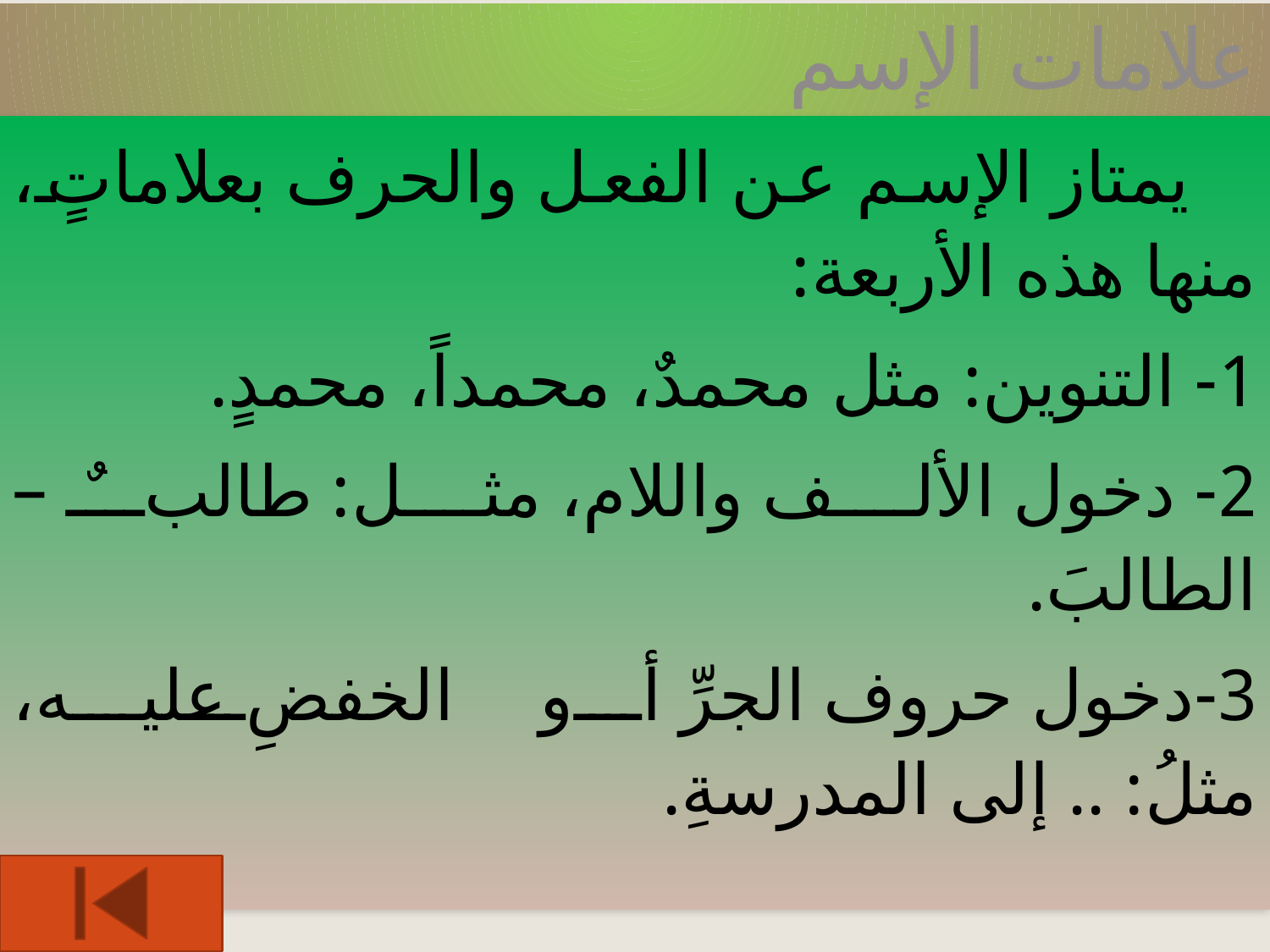

# علامات الإسم
    يمتاز الإسم عن الفعل والحرف بعلاماتٍ، منها هذه الأربعة:
1- التنوين: مثل محمدٌ، محمداً، محمدٍ.
2- دخول الألف واللام، مثل: طالبٌ – الطالبَ.
3-دخول حروف الجرِّ أو الخفضِ عليه، مثلُ: .. إلى المدرسةِ.